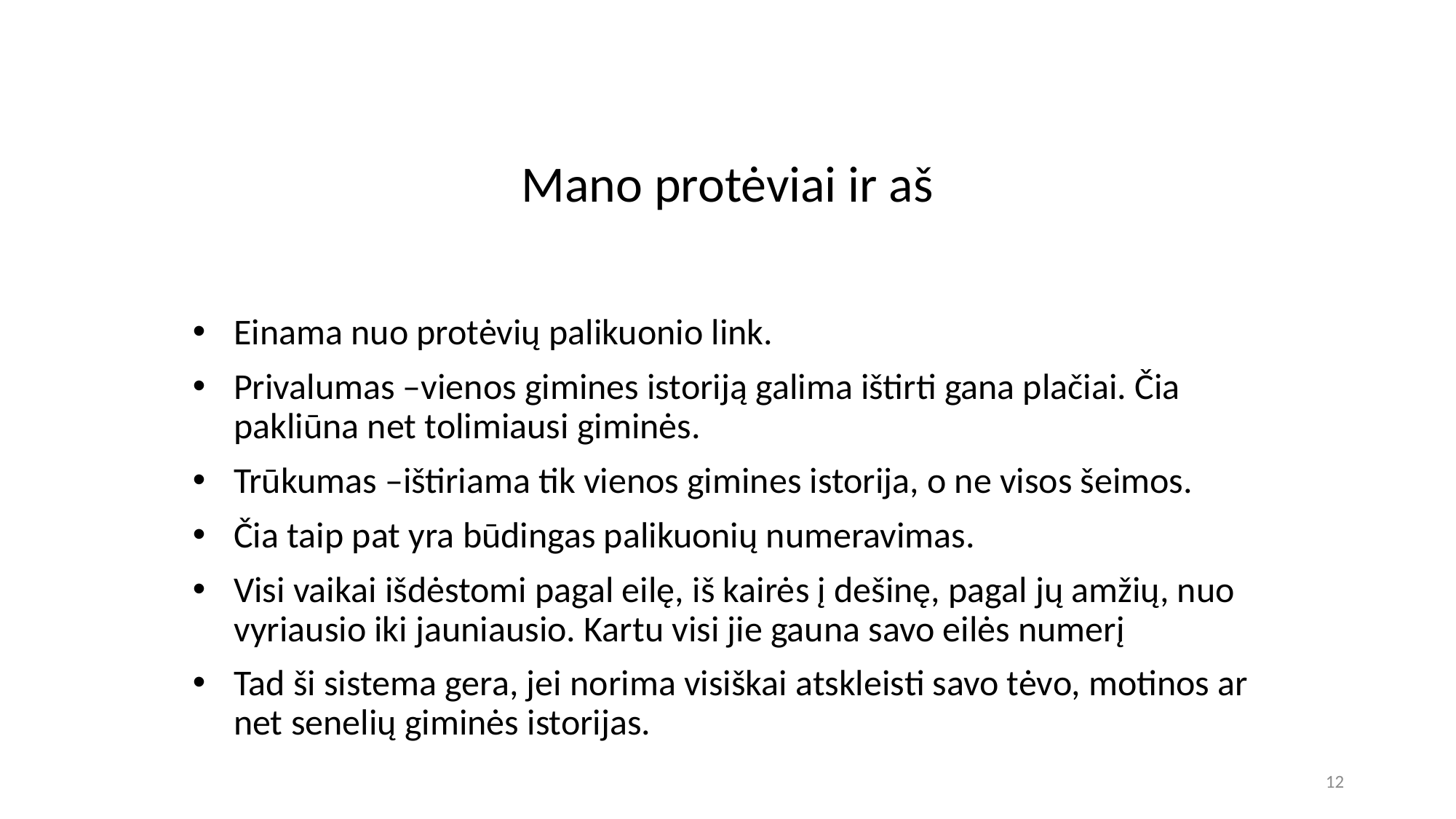

# Mano protėviai ir aš

Einama nuo protėvių palikuonio link.
Privalumas –vienos gimines istoriją galima ištirti gana plačiai. Čia pakliūna net tolimiausi giminės.
Trūkumas –ištiriama tik vienos gimines istorija, o ne visos šeimos.
Čia taip pat yra būdingas palikuonių numeravimas.
Visi vaikai išdėstomi pagal eilę, iš kairės į dešinę, pagal jų amžių, nuo vyriausio iki jauniausio. Kartu visi jie gauna savo eilės numerį
Tad ši sistema gera, jei norima visiškai atskleisti savo tėvo, motinos ar net senelių giminės istorijas.

12